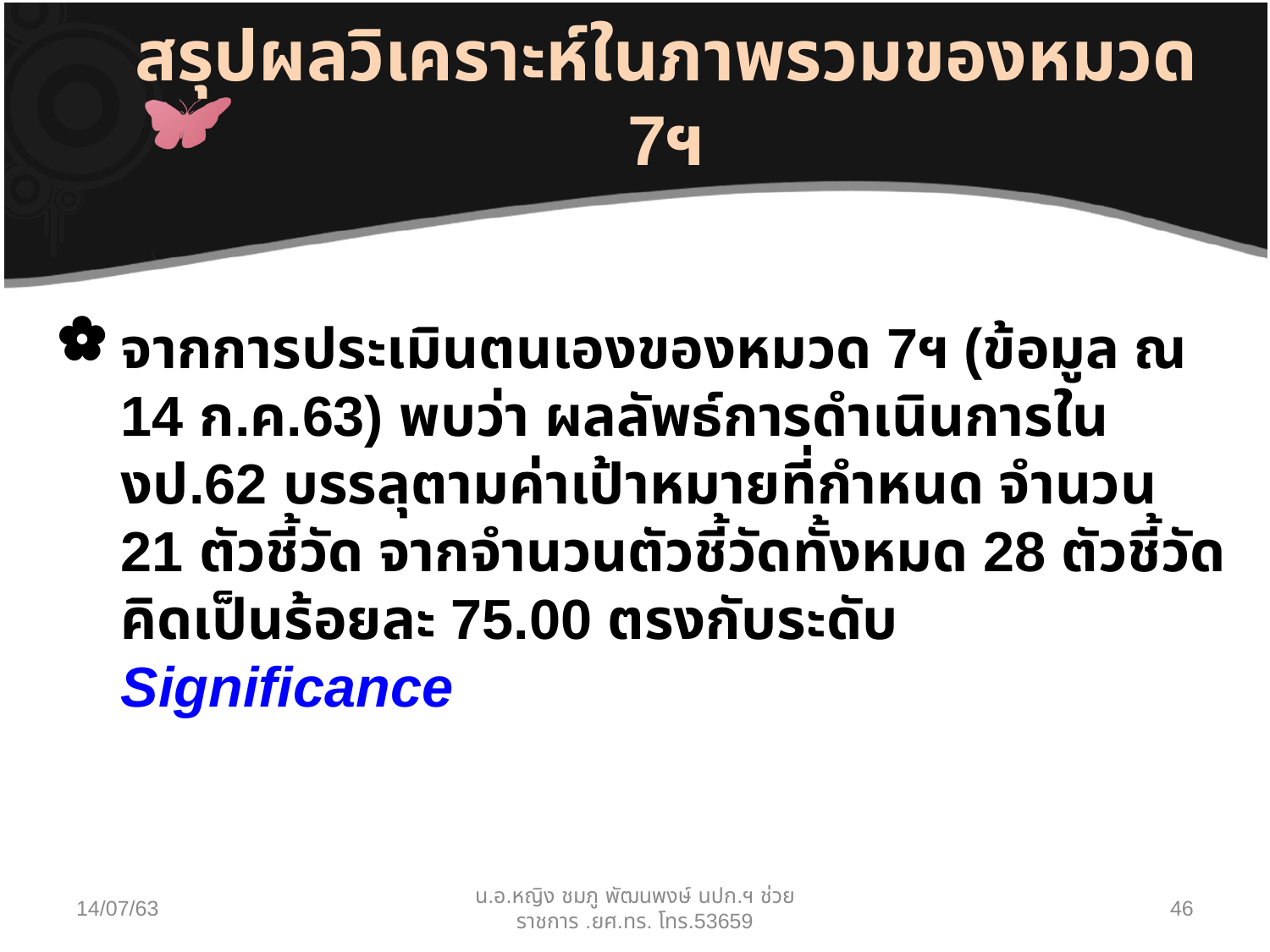

# สรุปผลวิเคราะห์ในภาพรวมของหมวด 7ฯ
จากการประเมินตนเองของหมวด 7ฯ (ข้อมูล ณ 14 ก.ค.63) พบว่า ผลลัพธ์การดำเนินการใน งป.62 บรรลุตามค่าเป้าหมายที่กำหนด จำนวน  21 ตัวชี้วัด จากจำนวนตัวชี้วัดทั้งหมด 28 ตัวชี้วัด คิดเป็นร้อยละ 75.00 ตรงกับระดับ Significance
14/07/63
น.อ.หญิง ชมภู พัฒนพงษ์ นปก.ฯ ช่วยราชการ .ยศ.ทร. โทร.53659
46